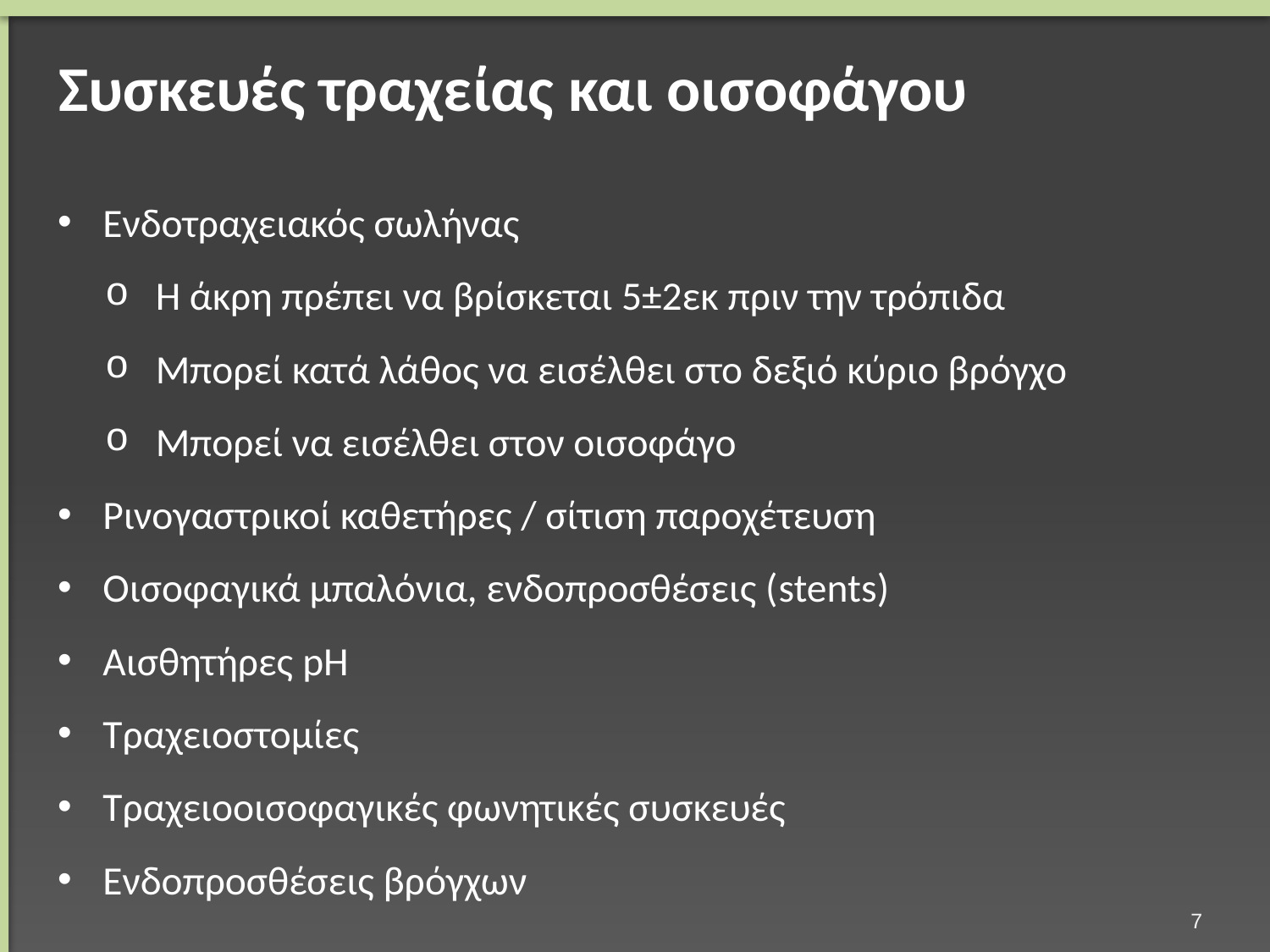

# Συσκευές τραχείας και οισοφάγου
Ενδοτραχειακός σωλήνας
Η άκρη πρέπει να βρίσκεται 5±2εκ πριν την τρόπιδα
Μπορεί κατά λάθος να εισέλθει στο δεξιό κύριο βρόγχο
Μπορεί να εισέλθει στον οισοφάγο
Ρινογαστρικοί καθετήρες / σίτιση παροχέτευση
Οισοφαγικά μπαλόνια, ενδοπροσθέσεις (stents)
Αισθητήρες pH
Τραχειοστομίες
Τραχειοοισοφαγικές φωνητικές συσκευές
Ενδοπροσθέσεις βρόγχων
7